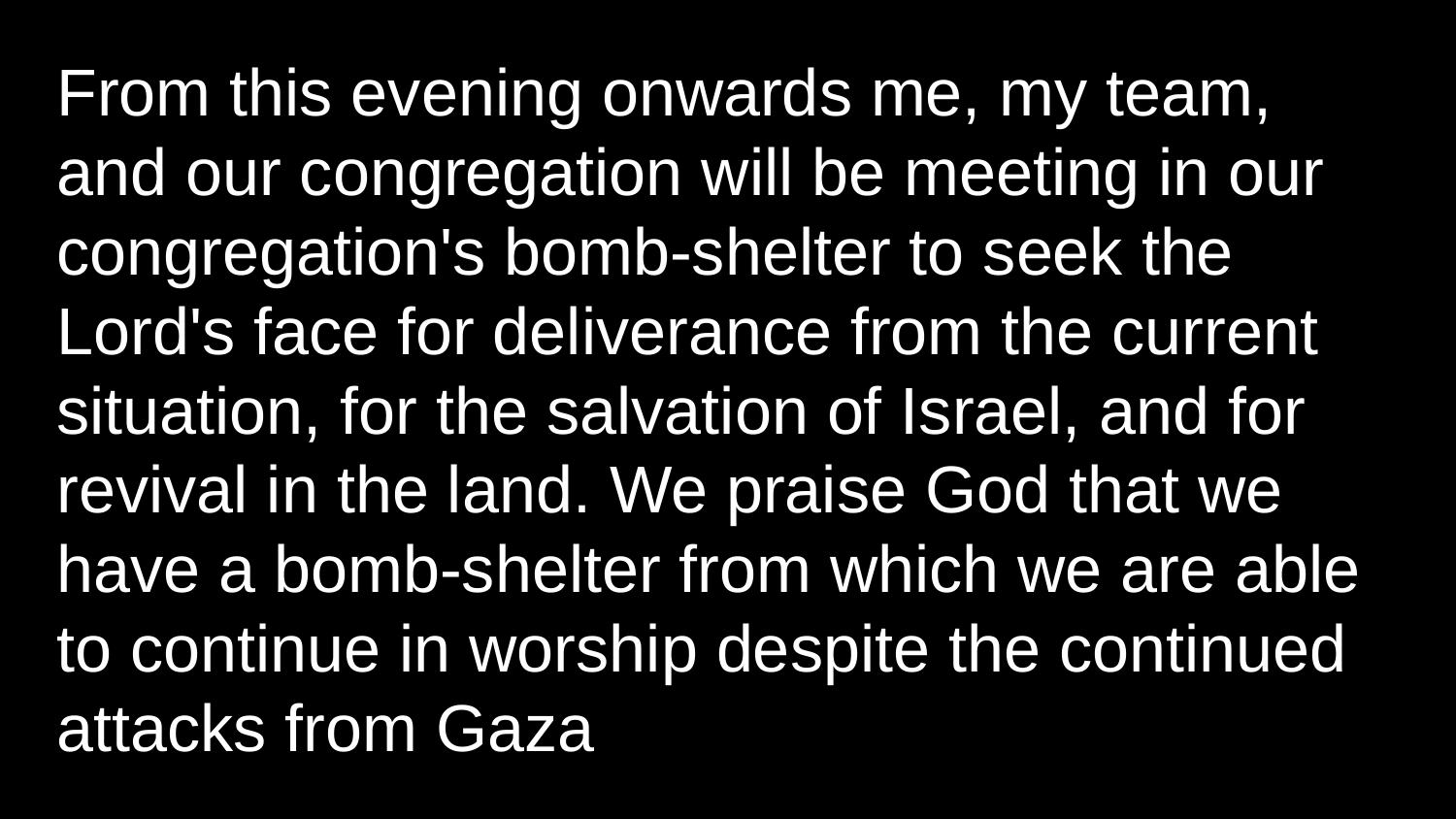

From this evening onwards me, my team, and our congregation will be meeting in our congregation's bomb-shelter to seek the Lord's face for deliverance from the current situation, for the salvation of Israel, and for revival in the land. We praise God that we have a bomb-shelter from which we are able to continue in worship despite the continued attacks from Gaza